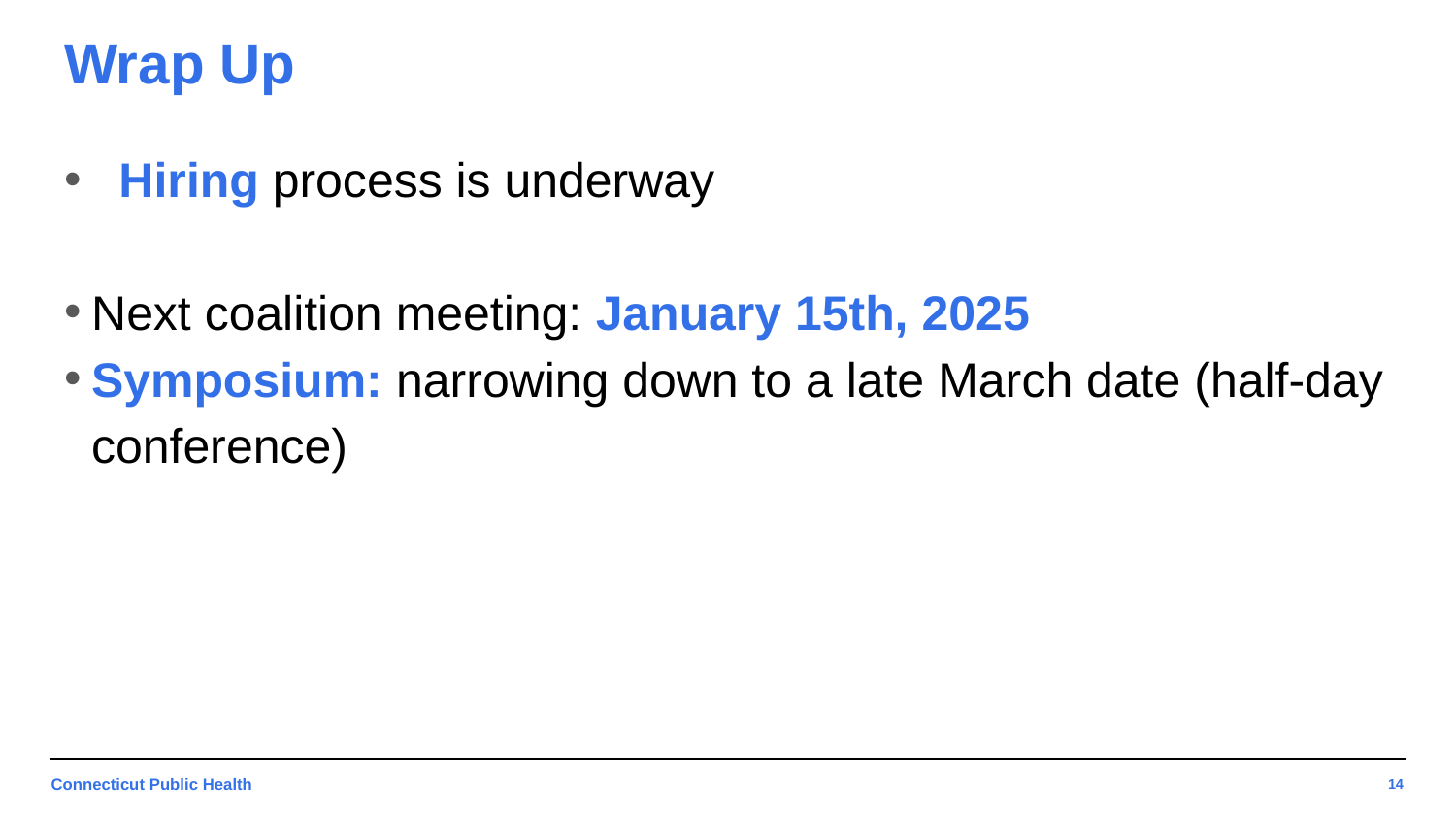

# Wrap Up
Hiring process is underway

Next coalition meeting: January 15th, 2025
Symposium: narrowing down to a late March date (half-day conference)